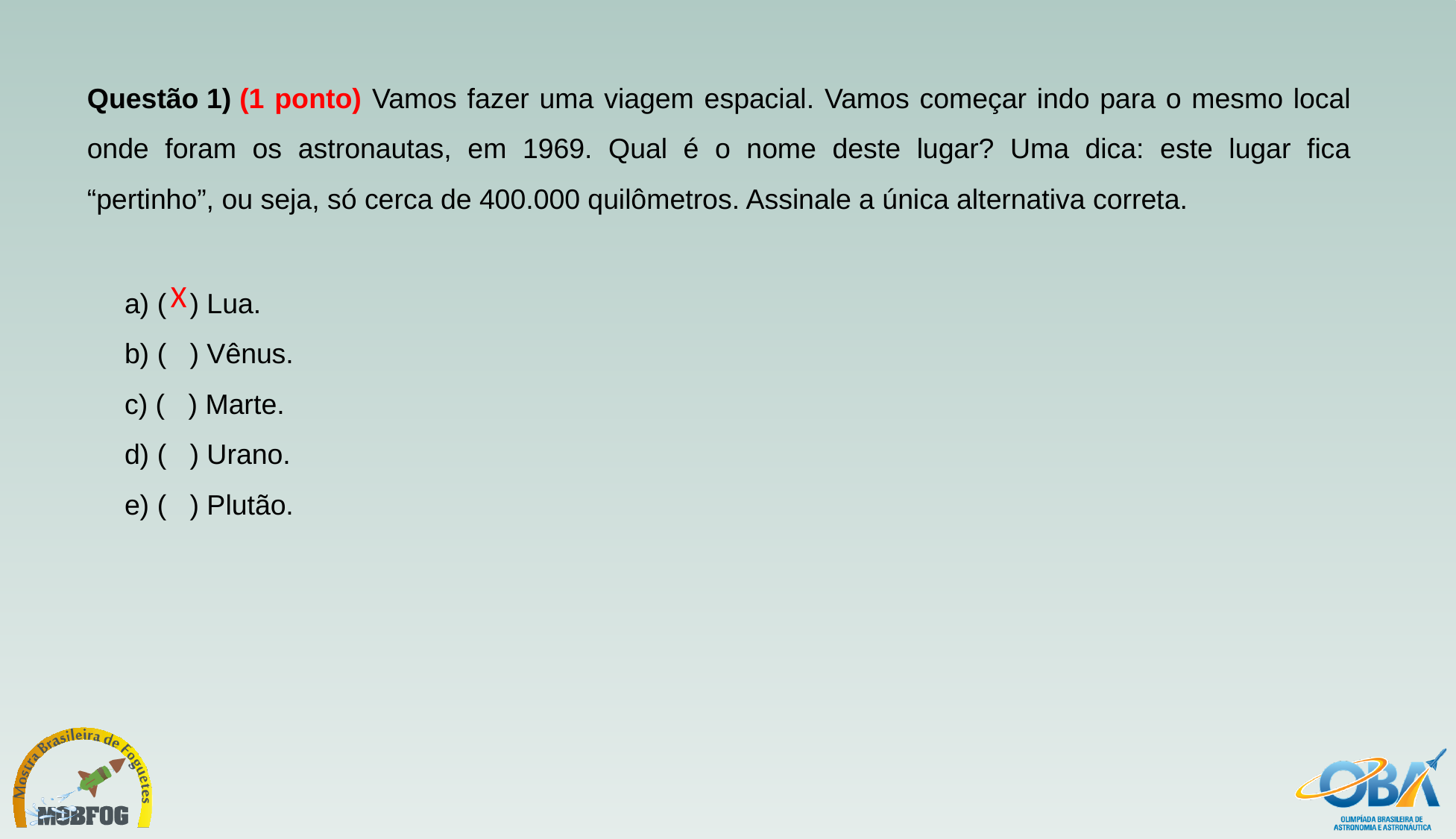

Questão 1) (1 ponto) Vamos fazer uma viagem espacial. Vamos começar indo para o mesmo local onde foram os astronautas, em 1969. Qual é o nome deste lugar? Uma dica: este lugar fica “pertinho”, ou seja, só cerca de 400.000 quilômetros. Assinale a única alternativa correta.

a) (   ) Lua.
b) (   ) Vênus.
c) (   ) Marte.
d) (   ) Urano.
e) (   ) Plutão.
X